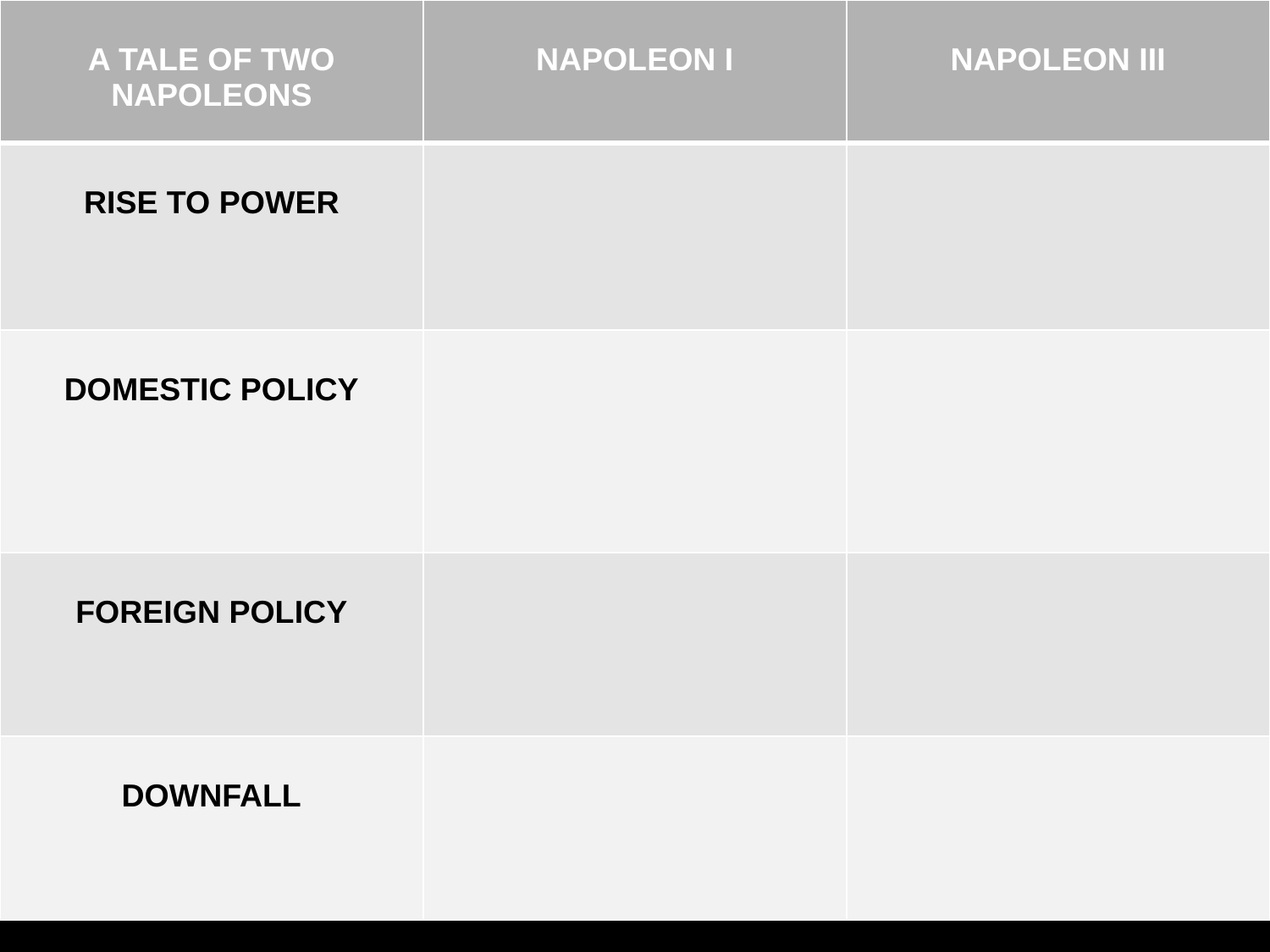

| A TALE OF TWO NAPOLEONS | NAPOLEON I | NAPOLEON III |
| --- | --- | --- |
| RISE TO POWER |  |  |
| DOMESTIC POLICY |  |  |
| FOREIGN POLICY |  |  |
| DOWNFALL |  |  |